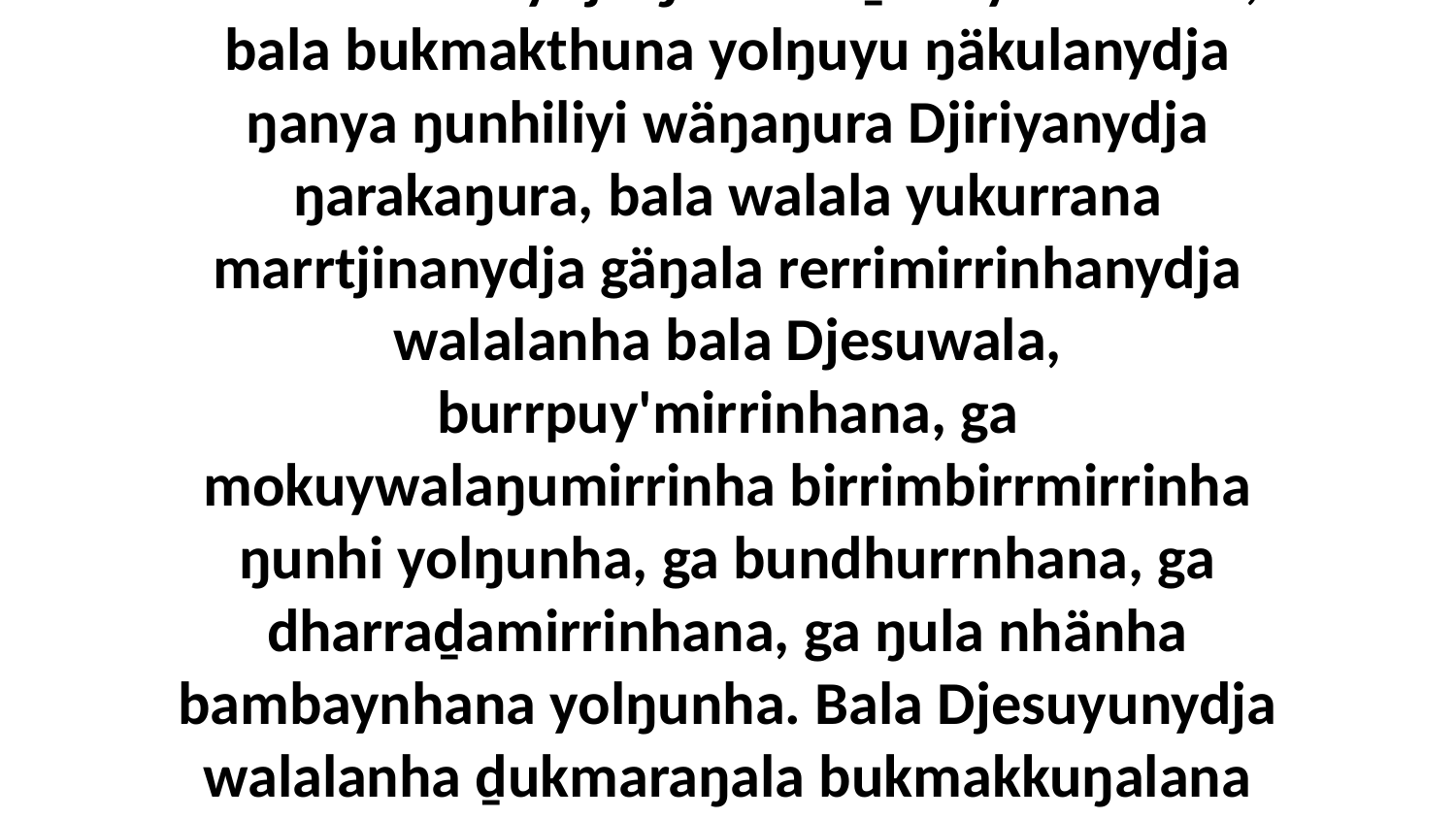

24 Ga dhäwuny'tja ŋunhi baḻaka'yurrunana, bala bukmakthuna yolŋuyu ŋäkulanydja ŋanya ŋunhiliyi wäŋaŋura Djiriyanydja ŋarakaŋura, bala walala yukurrana marrtjinanydja gäŋala rerrimirrinhanydja walalanha bala Djesuwala, burrpuy'mirrinhana, ga mokuywalaŋumirrinha birrimbirrmirrinha ŋunhi yolŋunha, ga bundhurrnhana, ga dharraḏamirrinhana, ga ŋula nhänha bambaynhana yolŋunha. Bala Djesuyunydja walalanha ḏukmaraŋala bukmakkuŋalana yana ŋula nhäwuy ŋunhi rerriwuy.